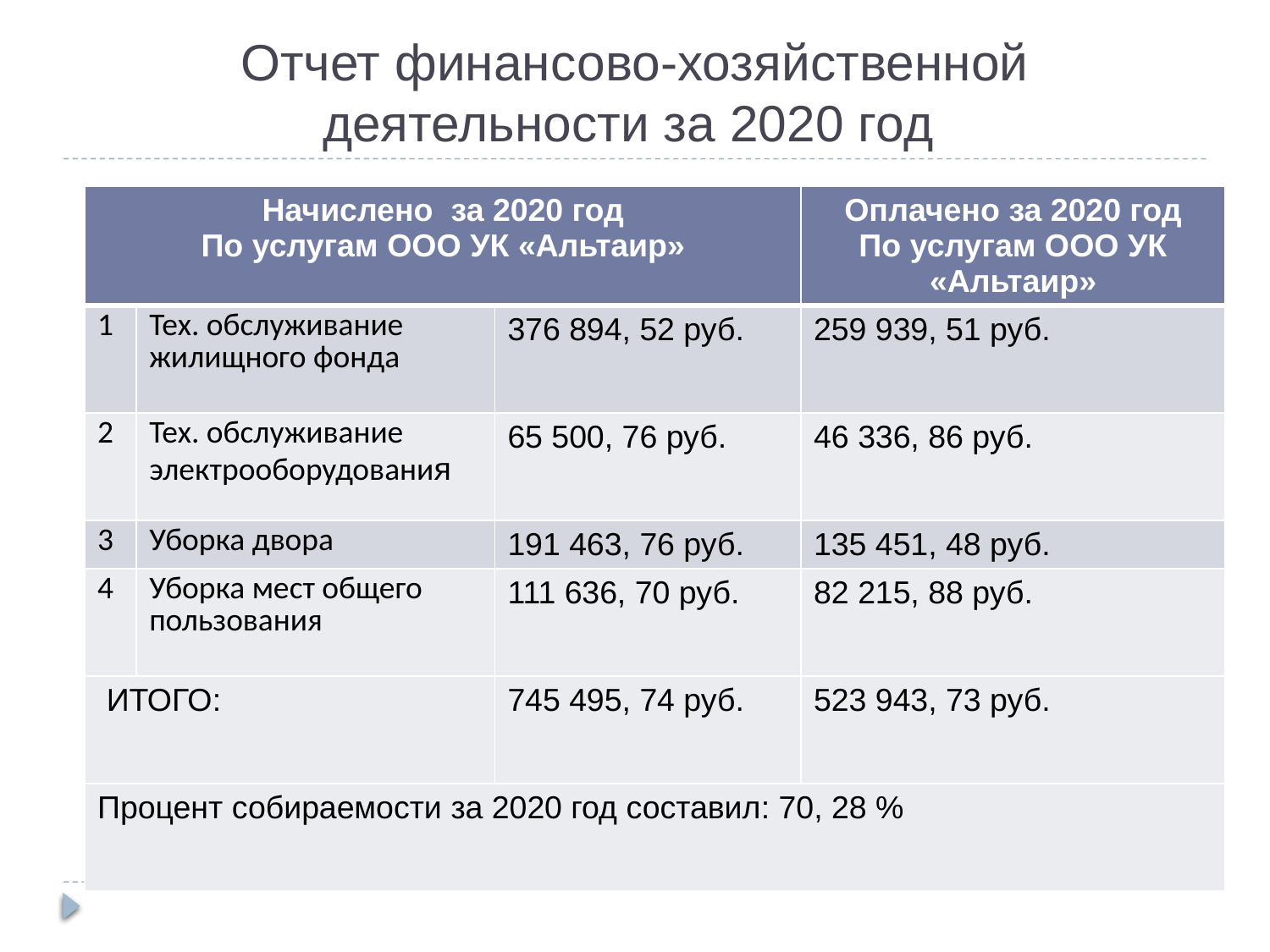

# Отчет финансово-хозяйственной деятельности за 2020 год
| Начислено за 2020 год По услугам ООО УК «Альтаир» |  |  | Оплачено за 2020 год По услугам ООО УК «Альтаир» |
| --- | --- | --- | --- |
| 1 | Тех. обслуживание жилищного фонда | 376 894, 52 руб. | 259 939, 51 руб. |
| 2 | Тех. обслуживание электрооборудования | 65 500, 76 руб. | 46 336, 86 руб. |
| 3 | Уборка двора | 191 463, 76 руб. | 135 451, 48 руб. |
| 4 | Уборка мест общего пользования | 111 636, 70 руб. | 82 215, 88 руб. |
| ИТОГО: |  | 745 495, 74 руб. | 523 943, 73 руб. |
| Процент собираемости за 2020 год составил: 70, 28 % |  |  |  |